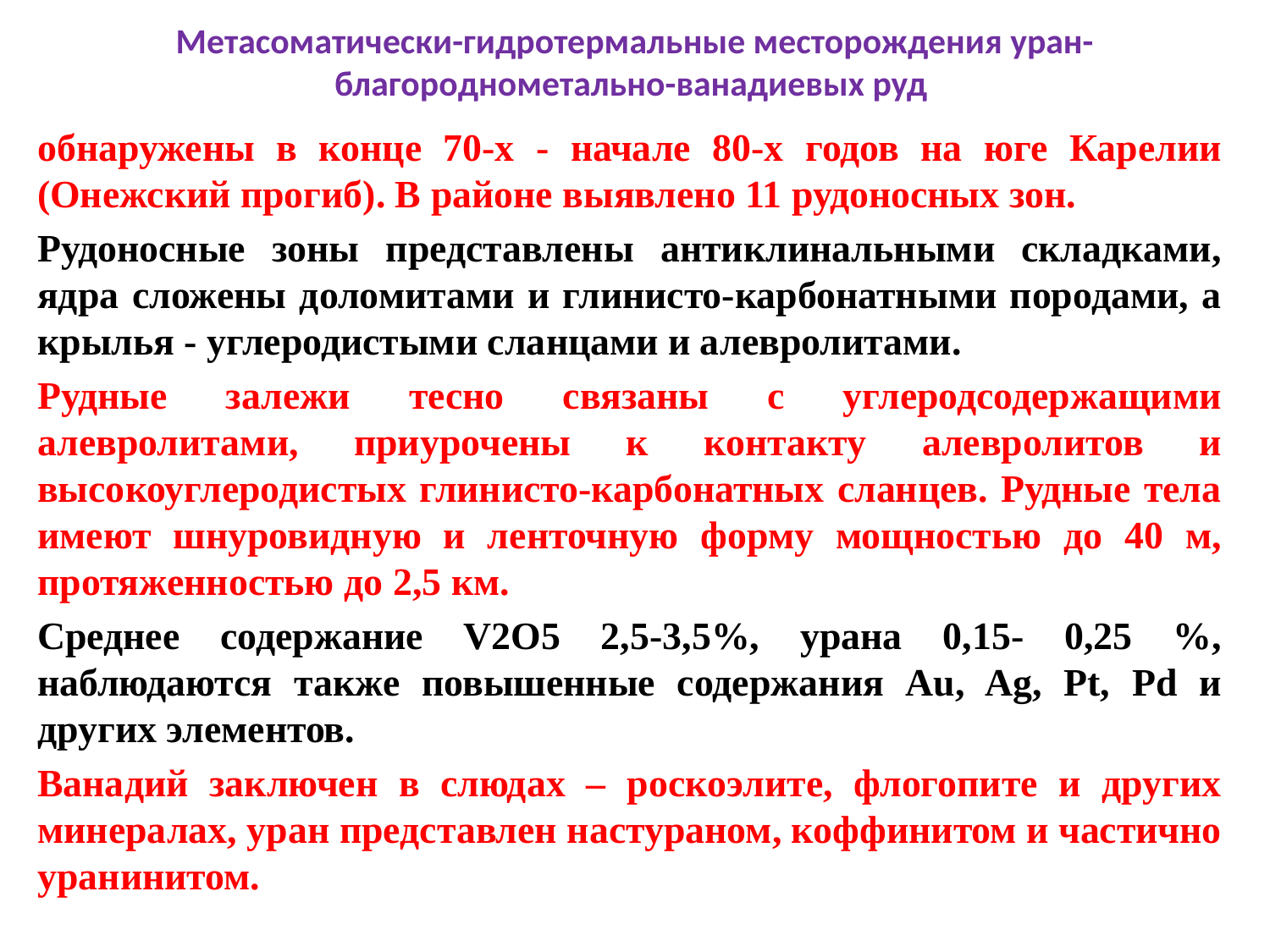

# Метасоматически-гидротермальные месторождения уран-благороднометально-ванадиевых руд
обнаружены в конце 70-х - начале 80-х годов на юге Карелии (Онежский прогиб). В районе выявлено 11 рудоносных зон.
Рудоносные зоны представлены антиклинальными складками, ядра сложены доломитами и глинисто-карбонатными породами, а крылья - углеродистыми сланцами и алевролитами.
Рудные залежи тесно связаны с углеродсодержащими алевролитами, приурочены к контакту алевролитов и высокоуглеродистых глинисто-карбонатных сланцев. Рудные тела имеют шнуровидную и ленточную форму мощностью до 40 м, протяженностью до 2,5 км.
Среднее содержание V2O5 2,5-3,5%, урана 0,15- 0,25 %, наблюдаются также повышенные содержания Au, Ag, Pt, Pd и других элементов.
Ванадий заключен в слюдах – роскоэлите, флогопите и других минералах, уран представлен настураном, коффинитом и частично уранинитом.